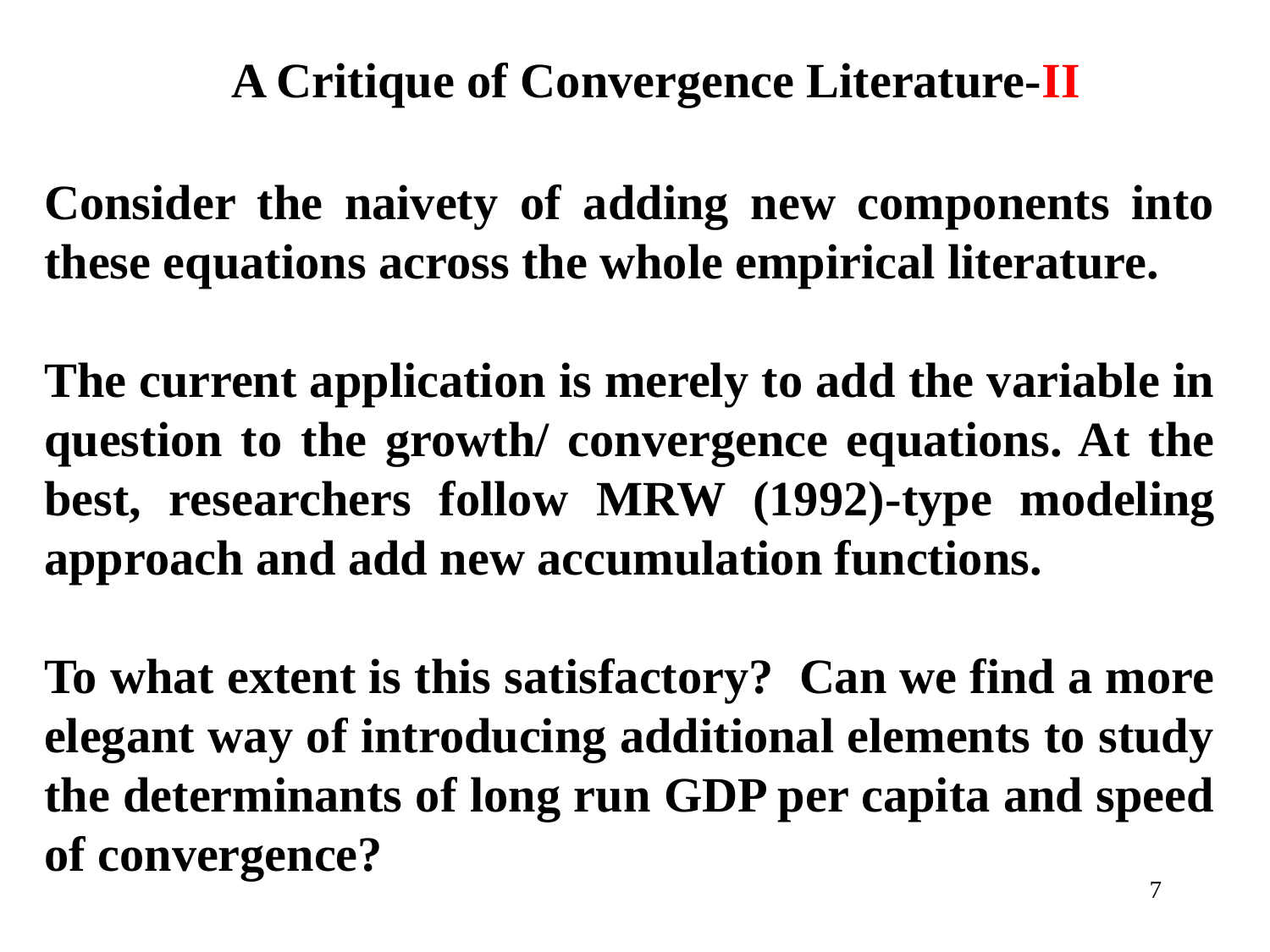

A Critique of Convergence Literature-II
Consider the naivety of adding new components into these equations across the whole empirical literature.

The current application is merely to add the variable in question to the growth/ convergence equations. At the best, researchers follow MRW (1992)-type modeling approach and add new accumulation functions.

To what extent is this satisfactory?  Can we find a more elegant way of introducing additional elements to study the determinants of long run GDP per capita and speed of convergence?
7